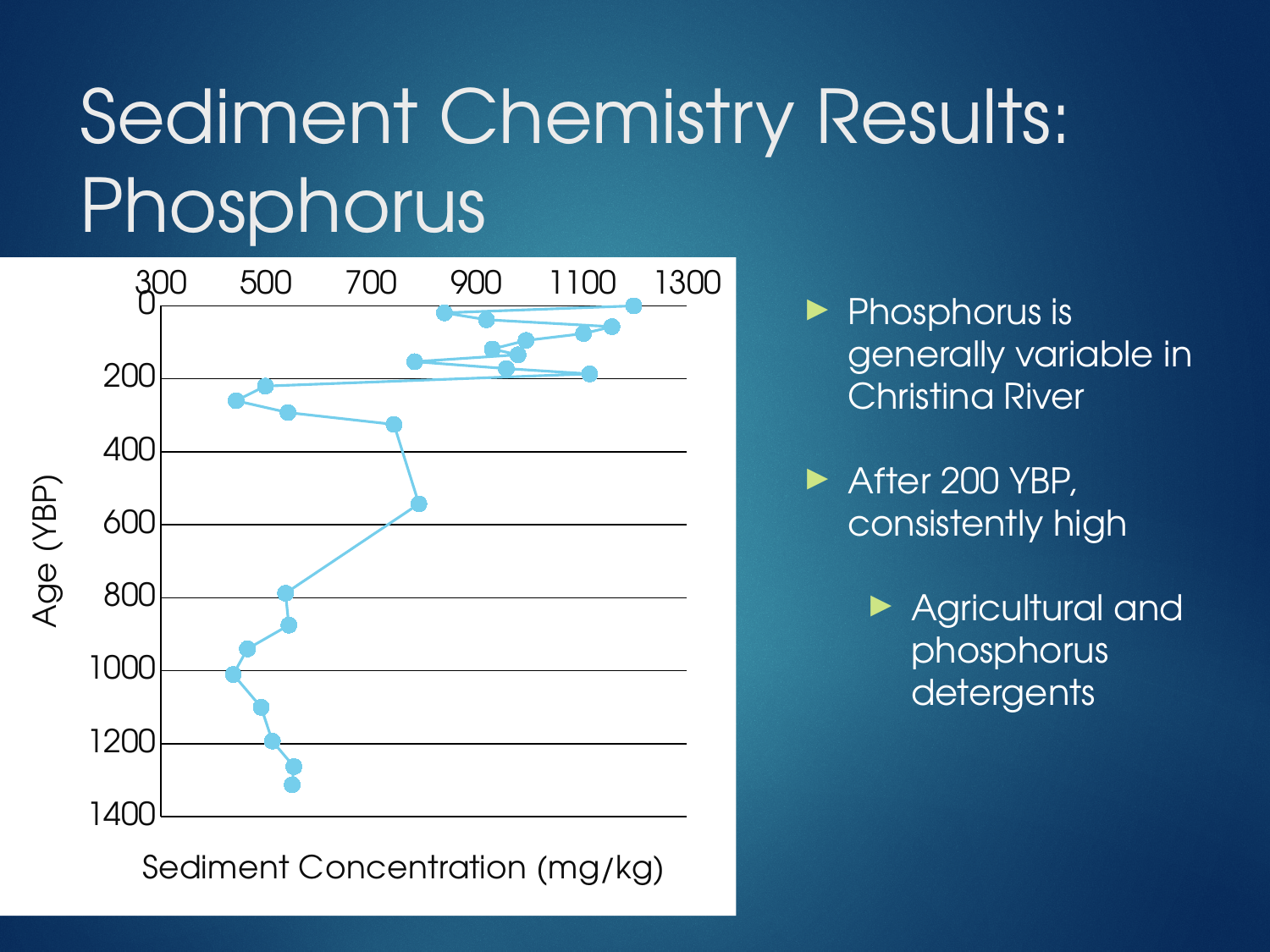

# Sediment Chemistry Results: Phosphorus

### Chart

| Category | P |
|---|---|
Phosphorus is generally variable in Christina River

After 200 YBP, consistently high

Agricultural and phosphorus detergents